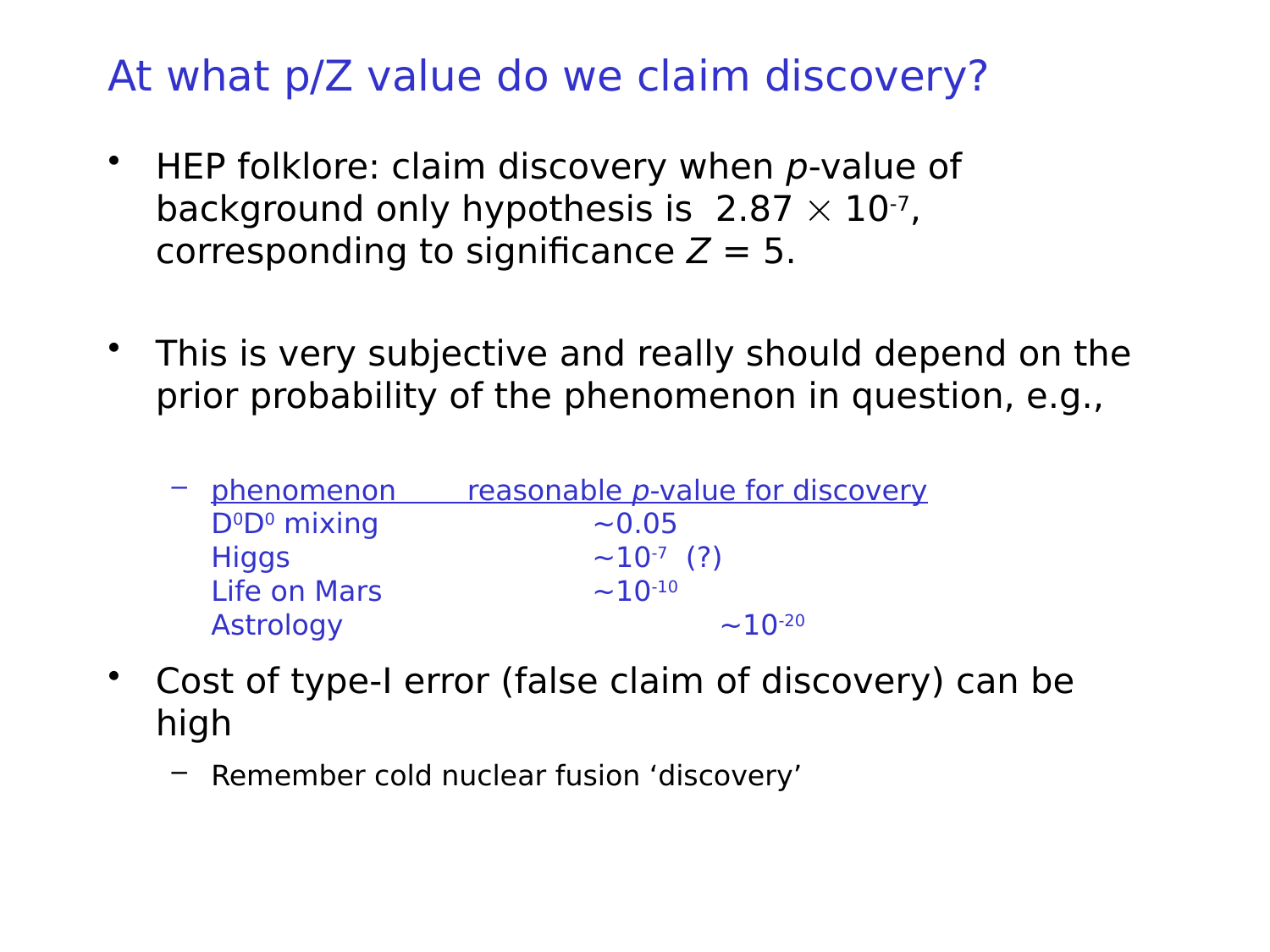

# At what p/Z value do we claim discovery?
HEP folklore: claim discovery when p-value of background only hypothesis is  2.87 × 10-7, corresponding to significance Z = 5.
This is very subjective and really should depend on the
prior probability of the phenomenon in question, e.g.,
phenomenon        reasonable p-value for discovery
D0D0 mixing		~0.05
Higgs			~10-7  (?)
Life on Mars		~10-10
Astrology			~10-20
Cost of type-I error (false claim of discovery) can be high
Remember cold nuclear fusion ‘discovery’
Wouter Verkerke, NIKHEF